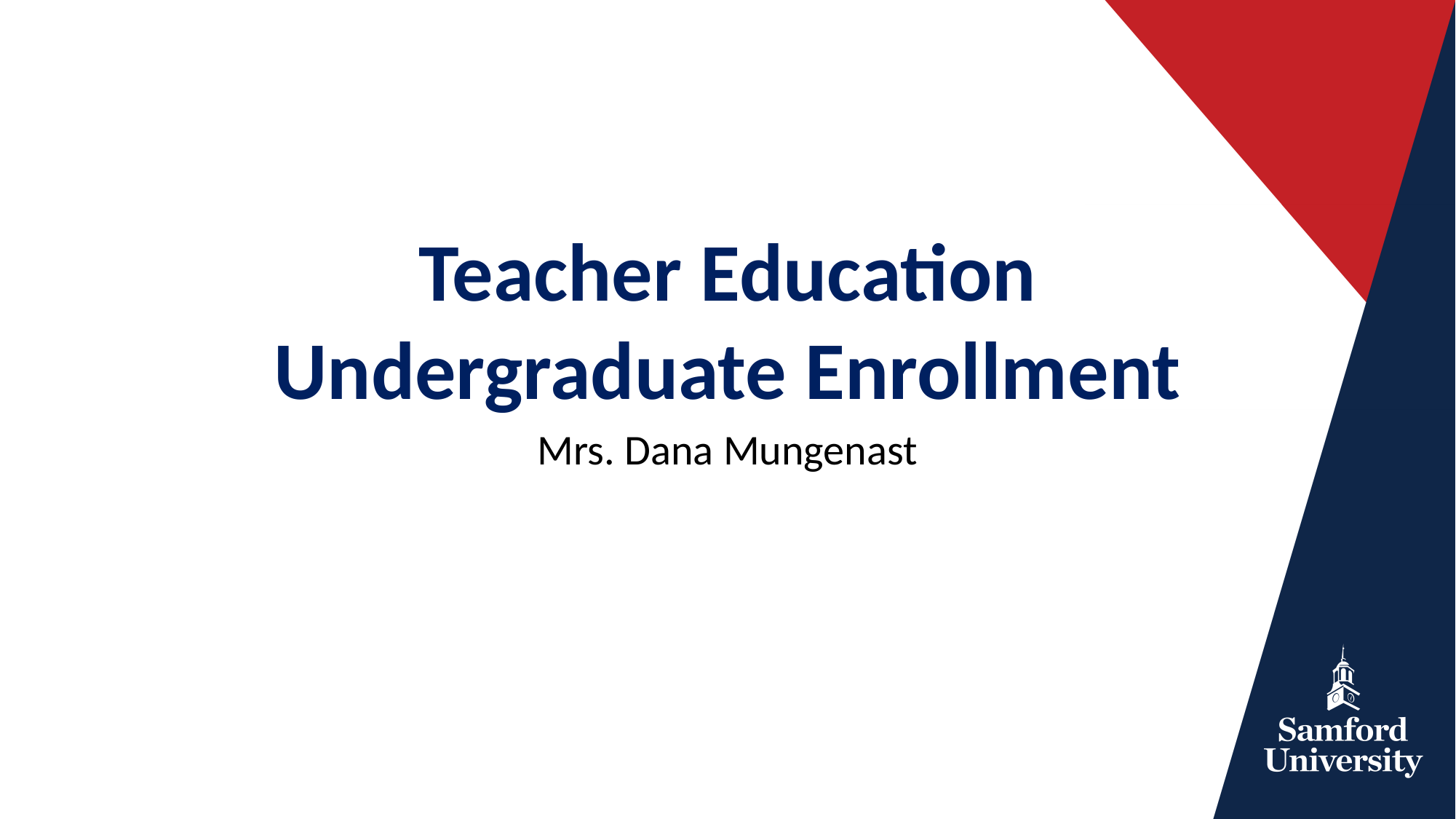

Teacher Education
Undergraduate Enrollment
Mrs. Dana Mungenast